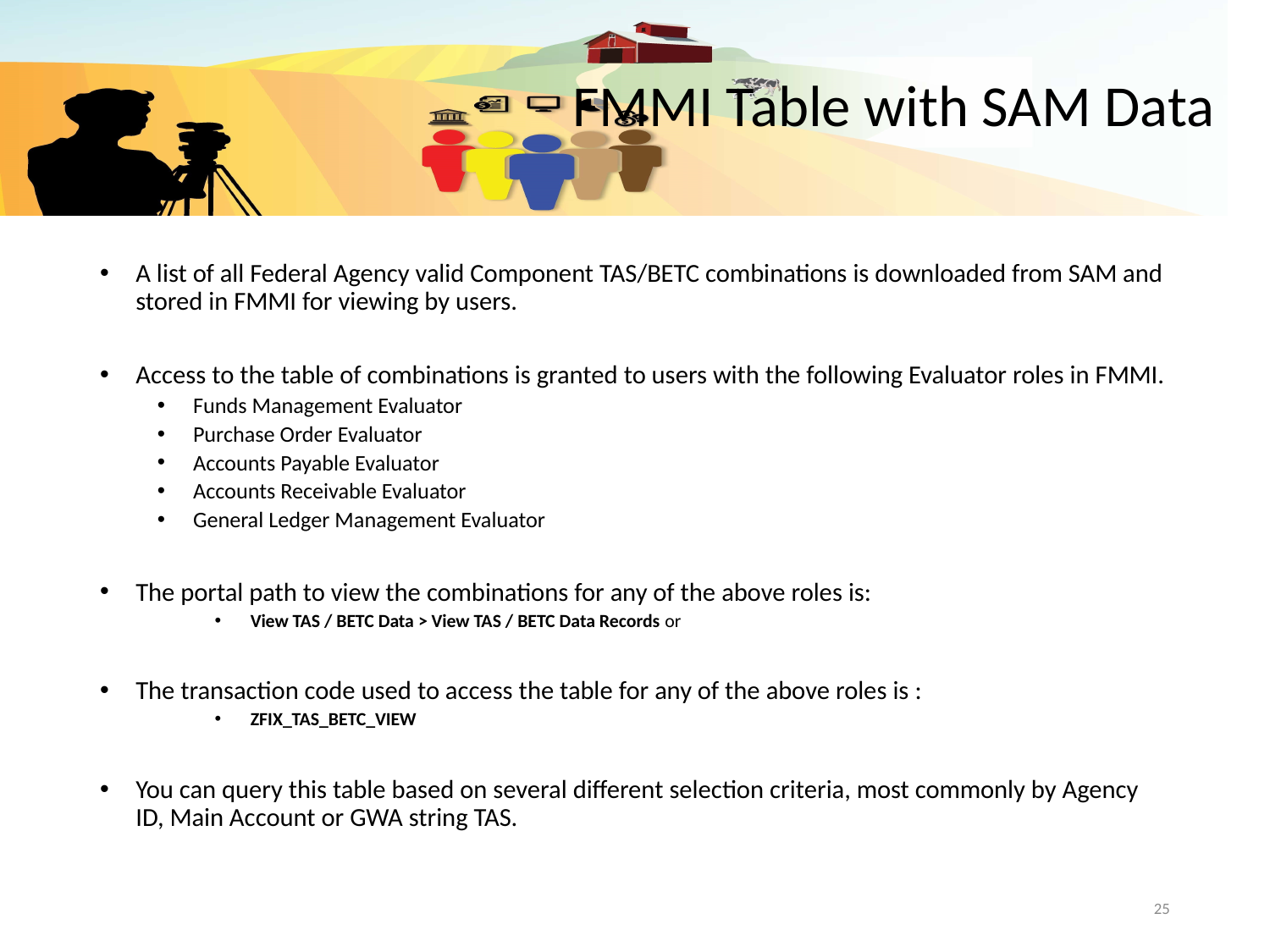

# FMMI Table with SAM Data
A list of all Federal Agency valid Component TAS/BETC combinations is downloaded from SAM and stored in FMMI for viewing by users.

Access to the table of combinations is granted to users with the following Evaluator roles in FMMI.
Funds Management Evaluator
Purchase Order Evaluator
Accounts Payable Evaluator
Accounts Receivable Evaluator
General Ledger Management Evaluator

The portal path to view the combinations for any of the above roles is:
View TAS / BETC Data > View TAS / BETC Data Records or

The transaction code used to access the table for any of the above roles is :
ZFIX_TAS_BETC_VIEW

You can query this table based on several different selection criteria, most commonly by Agency ID, Main Account or GWA string TAS.

25